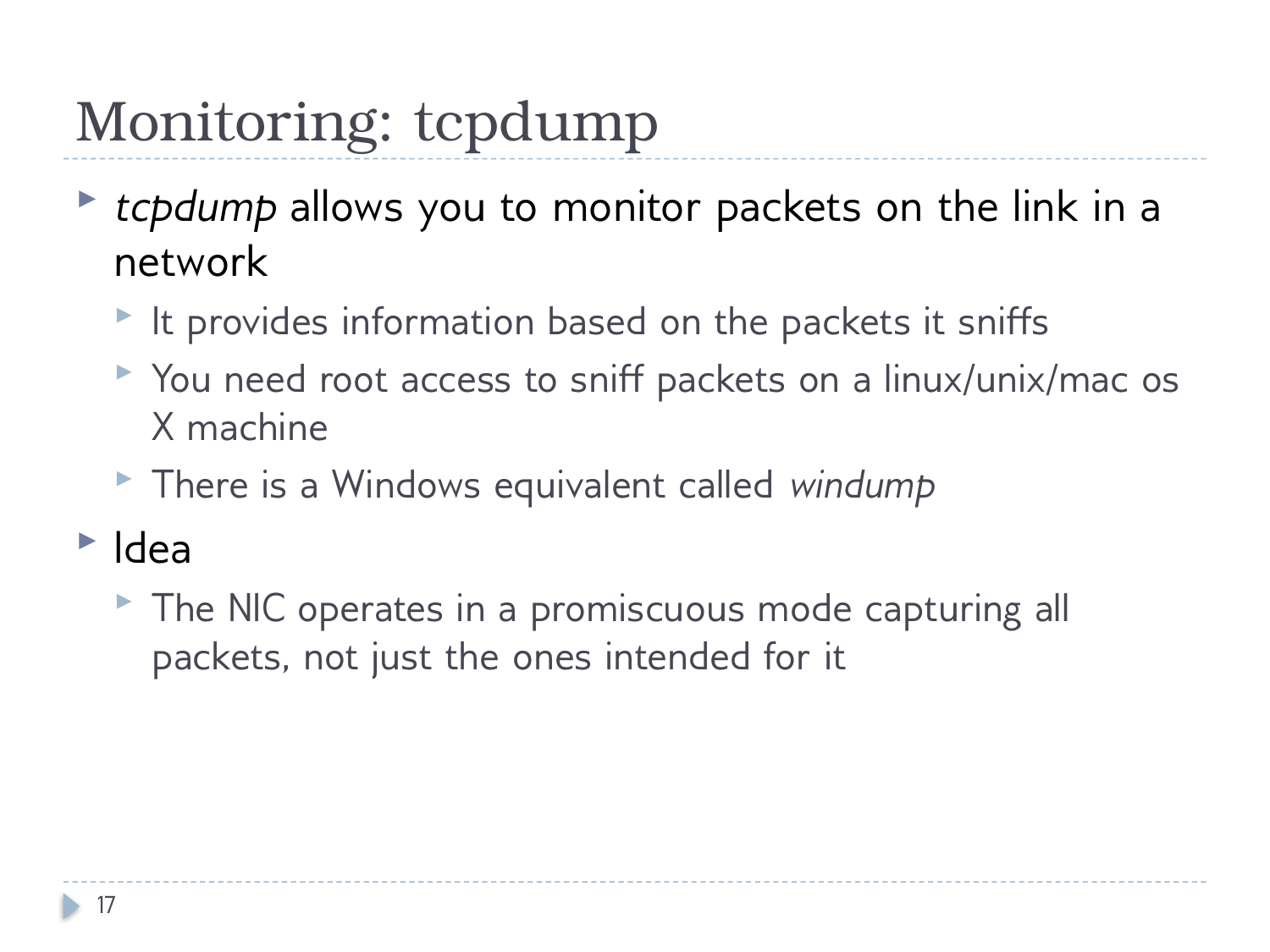

# Monitoring: tcpdump
tcpdump allows you to monitor packets on the link in a network
It provides information based on the packets it sniffs
You need root access to sniff packets on a linux/unix/mac os X machine
There is a Windows equivalent called windump
Idea
The NIC operates in a promiscuous mode capturing all packets, not just the ones intended for it

17